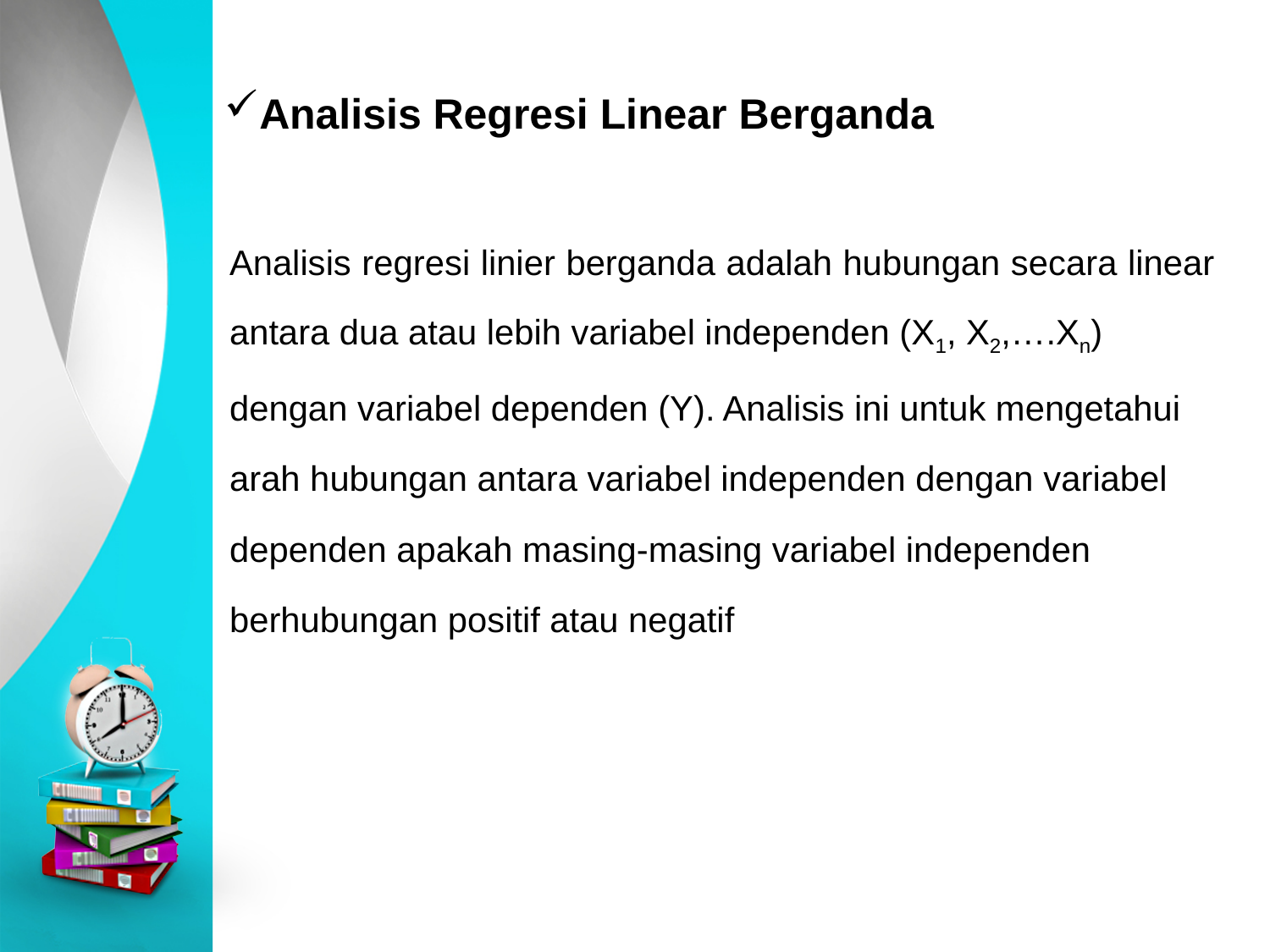

# Analisis Regresi Linear Berganda
	Analisis regresi linier berganda adalah hubungan secara linear antara dua atau lebih variabel independen (X1, X2,….Xn)
	dengan variabel dependen (Y). Analisis ini untuk mengetahui
	arah hubungan antara variabel independen dengan variabel
	dependen apakah masing-masing variabel independen
	berhubungan positif atau negatif